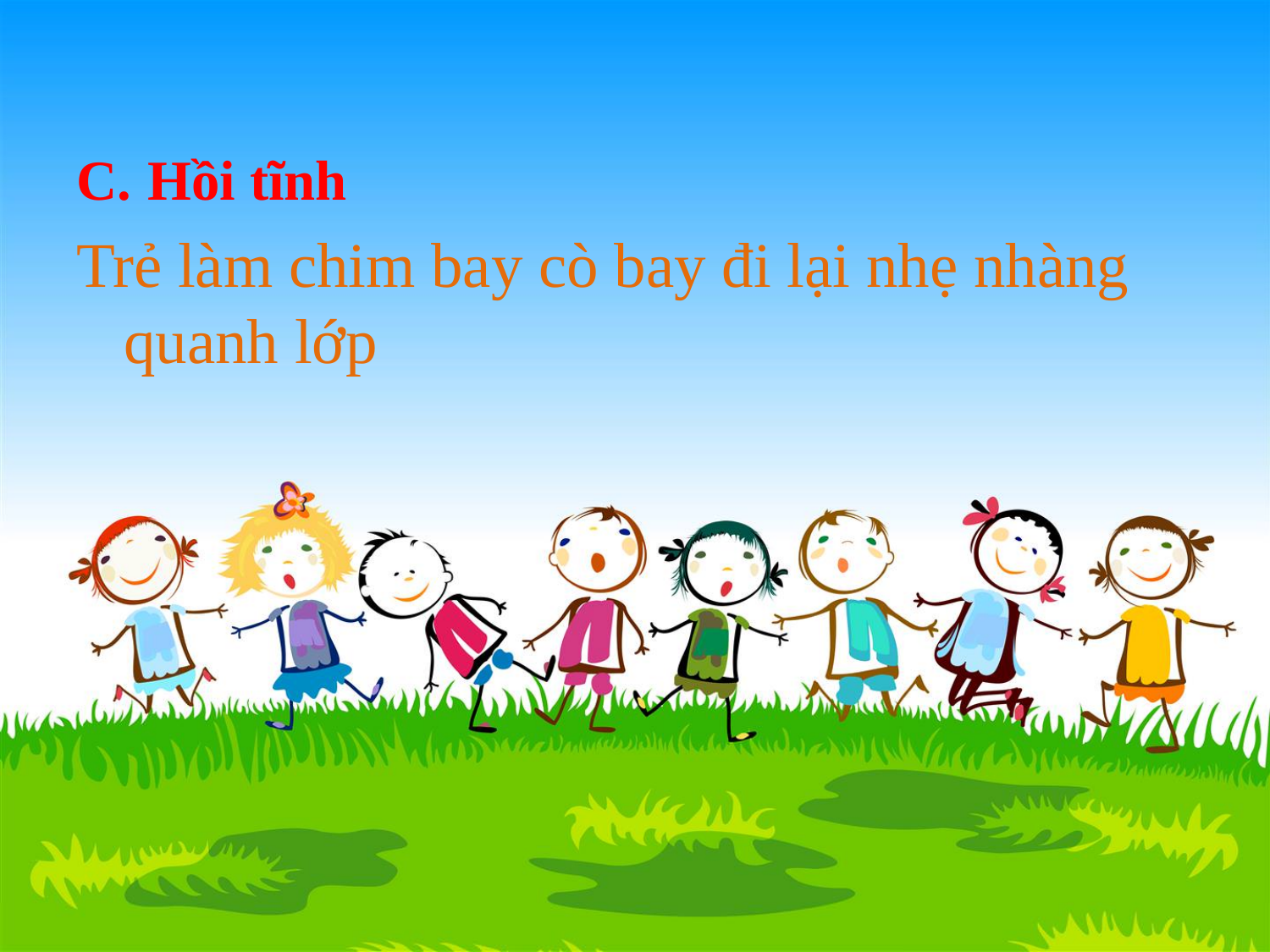

Hồi tĩnh
Trẻ làm chim bay cò bay đi lại nhẹ nhàng quanh lớp